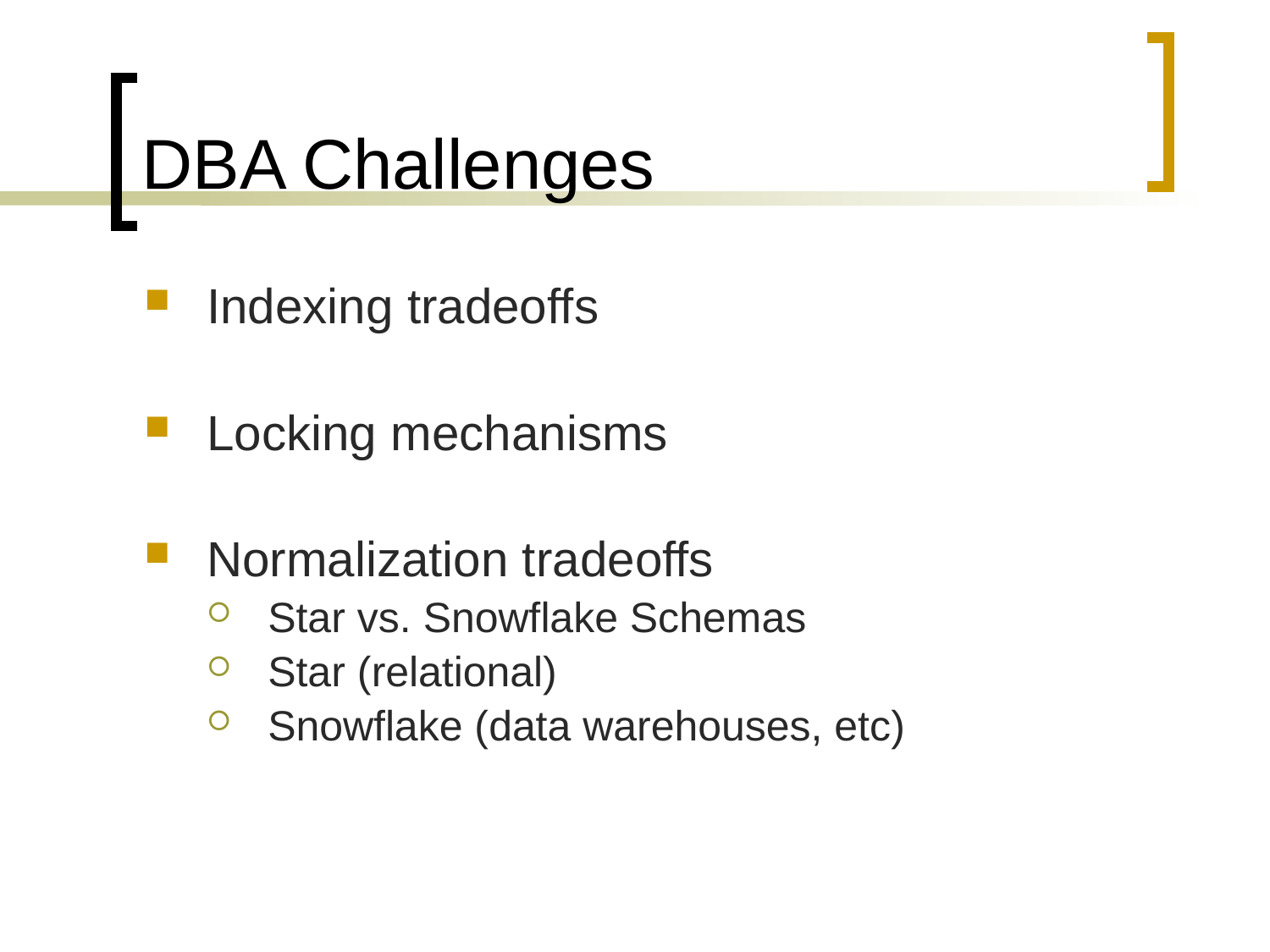

# DBA Challenges
Indexing tradeoffs

Locking mechanisms

Normalization tradeoffs
Star vs. Snowflake Schemas
Star (relational)
Snowflake (data warehouses, etc)